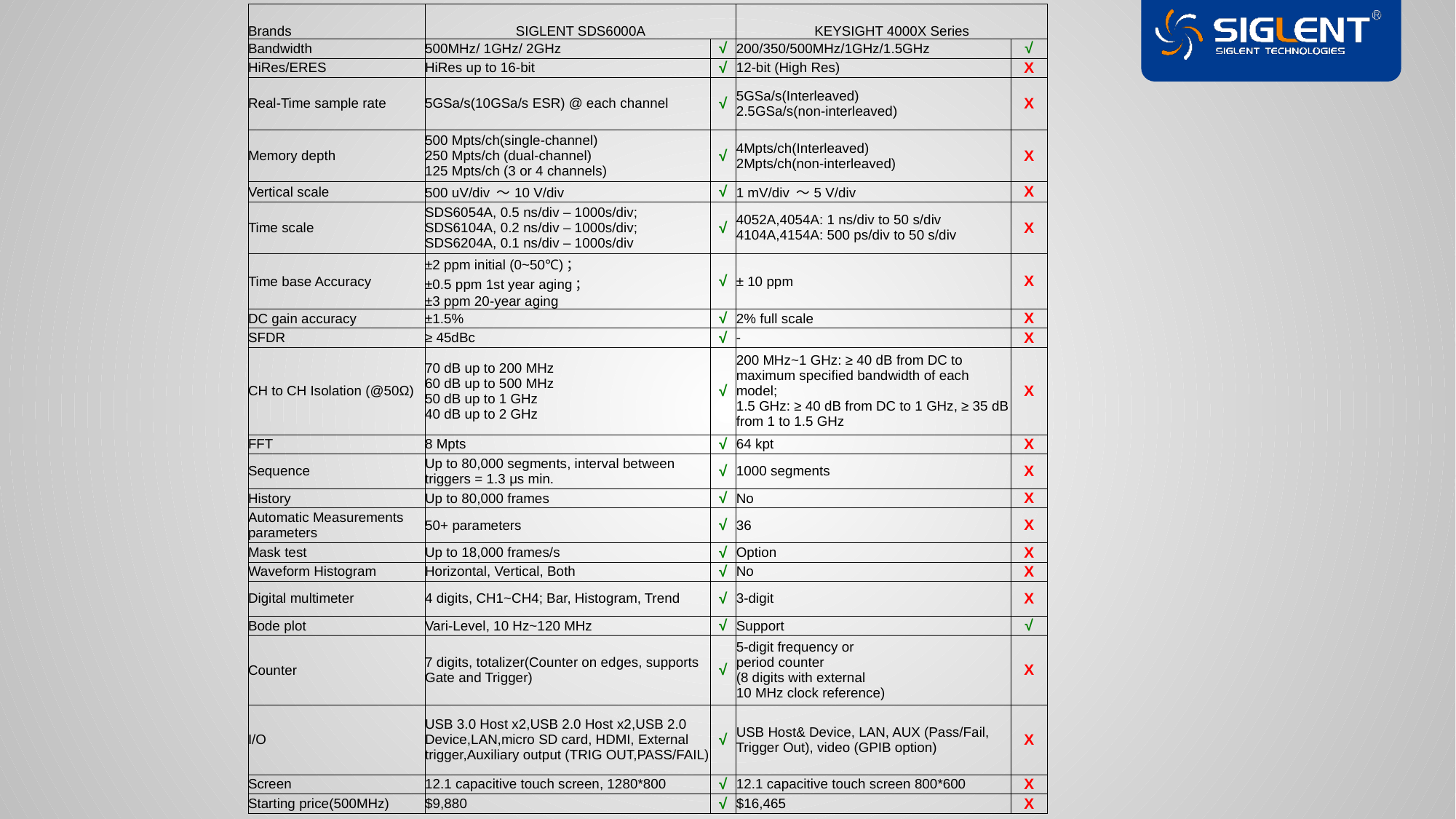

| Brands | SIGLENT SDS6000A |  | KEYSIGHT 4000X Series |  |
| --- | --- | --- | --- | --- |
| Bandwidth | 500MHz/ 1GHz/ 2GHz | √ | 200/350/500MHz/1GHz/1.5GHz | √ |
| HiRes/ERES | HiRes up to 16-bit | √ | 12-bit (High Res) | X |
| Real-Time sample rate | 5GSa/s(10GSa/s ESR) @ each channel | √ | 5GSa/s(Interleaved) 2.5GSa/s(non-interleaved) | X |
| Memory depth | 500 Mpts/ch(single-channel) 250 Mpts/ch (dual-channel) 125 Mpts/ch (3 or 4 channels) | √ | 4Mpts/ch(Interleaved) 2Mpts/ch(non-interleaved) | X |
| Vertical scale | 500 uV/div ～10 V/div | √ | 1 mV/div ～5 V/div | X |
| Time scale | SDS6054A, 0.5 ns/div – 1000s/div; SDS6104A, 0.2 ns/div – 1000s/div; SDS6204A, 0.1 ns/div – 1000s/div | √ | 4052A,4054A: 1 ns/div to 50 s/div 4104A,4154A: 500 ps/div to 50 s/div | X |
| Time base Accuracy | ±2 ppm initial (0~50℃)； ±0.5 ppm 1st year aging； ±3 ppm 20-year aging | √ | ± 10 ppm | X |
| DC gain accuracy | ±1.5% | √ | 2% full scale | X |
| SFDR | ≥ 45dBc | √ | - | X |
| CH to CH Isolation (@50Ω) | 70 dB up to 200 MHz 60 dB up to 500 MHz 50 dB up to 1 GHz 40 dB up to 2 GHz | √ | 200 MHz~1 GHz: ≥ 40 dB from DC to maximum specified bandwidth of each model; 1.5 GHz: ≥ 40 dB from DC to 1 GHz, ≥ 35 dB from 1 to 1.5 GHz | X |
| FFT | 8 Mpts | √ | 64 kpt | X |
| Sequence | Up to 80,000 segments, interval between triggers = 1.3 μs min. | √ | 1000 segments | X |
| History | Up to 80,000 frames | √ | No | X |
| Automatic Measurements parameters | 50+ parameters | √ | 36 | X |
| Mask test | Up to 18,000 frames/s | √ | Option | X |
| Waveform Histogram | Horizontal, Vertical, Both | √ | No | X |
| Digital multimeter | 4 digits, CH1~CH4; Bar, Histogram, Trend | √ | 3-digit | X |
| Bode plot | Vari-Level, 10 Hz~120 MHz | √ | Support | √ |
| Counter | 7 digits, totalizer(Counter on edges, supports Gate and Trigger) | √ | 5-digit frequency or period counter (8 digits with external 10 MHz clock reference) | X |
| I/O | USB 3.0 Host x2,USB 2.0 Host x2,USB 2.0 Device,LAN,micro SD card, HDMI, External trigger,Auxiliary output (TRIG OUT,PASS/FAIL) | √ | USB Host& Device, LAN, AUX (Pass/Fail, Trigger Out), video (GPIB option) | X |
| Screen | 12.1 capacitive touch screen, 1280\*800 | √ | 12.1 capacitive touch screen 800\*600 | X |
| Starting price(500MHz) | $9,880 | √ | $16,465 | X |